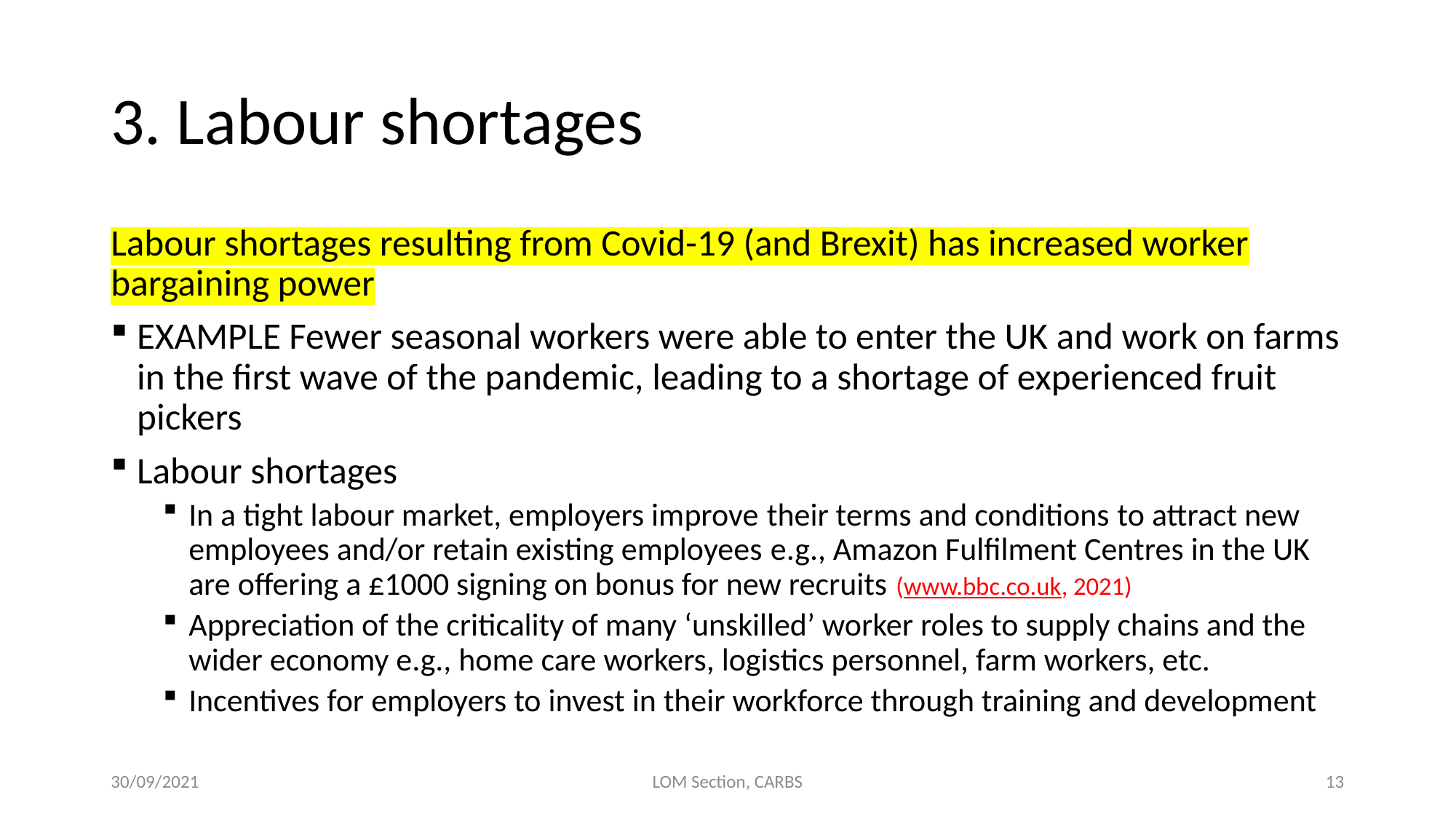

# 3. Labour shortages
Labour shortages resulting from Covid-19 (and Brexit) has increased worker bargaining power
EXAMPLE Fewer seasonal workers were able to enter the UK and work on farms in the first wave of the pandemic, leading to a shortage of experienced fruit pickers
Labour shortages
In a tight labour market, employers improve their terms and conditions to attract new employees and/or retain existing employees e.g., Amazon Fulfilment Centres in the UK are offering a £1000 signing on bonus for new recruits (www.bbc.co.uk, 2021)
Appreciation of the criticality of many ‘unskilled’ worker roles to supply chains and the wider economy e.g., home care workers, logistics personnel, farm workers, etc.
Incentives for employers to invest in their workforce through training and development

30/09/2021
LOM Section, CARBS
13